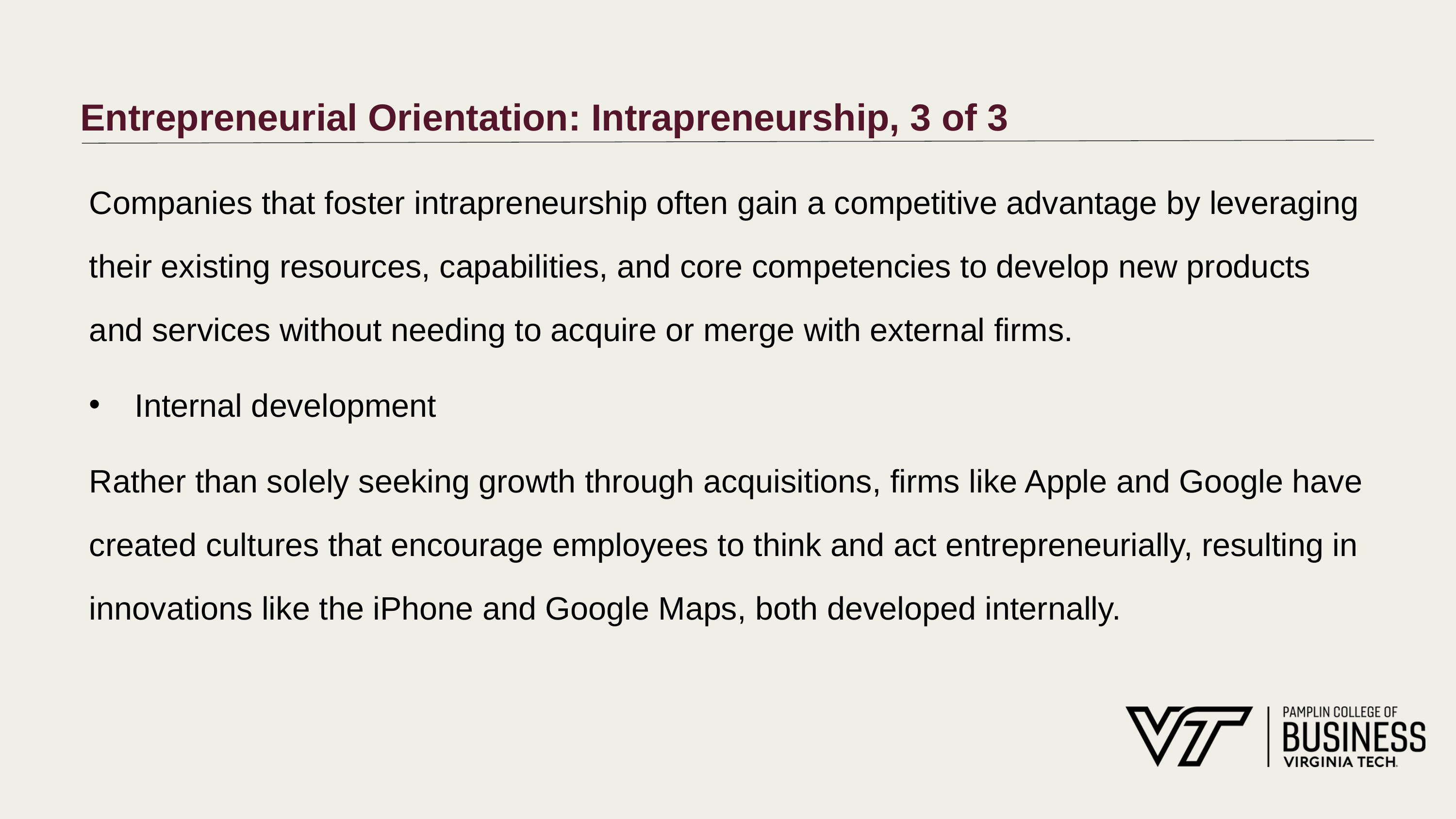

# Entrepreneurial Orientation: Intrapreneurship, 3 of 3
Companies that foster intrapreneurship often gain a competitive advantage by leveraging their existing resources, capabilities, and core competencies to develop new products and services without needing to acquire or merge with external firms.
Internal development
Rather than solely seeking growth through acquisitions, firms like Apple and Google have created cultures that encourage employees to think and act entrepreneurially, resulting in innovations like the iPhone and Google Maps, both developed internally.